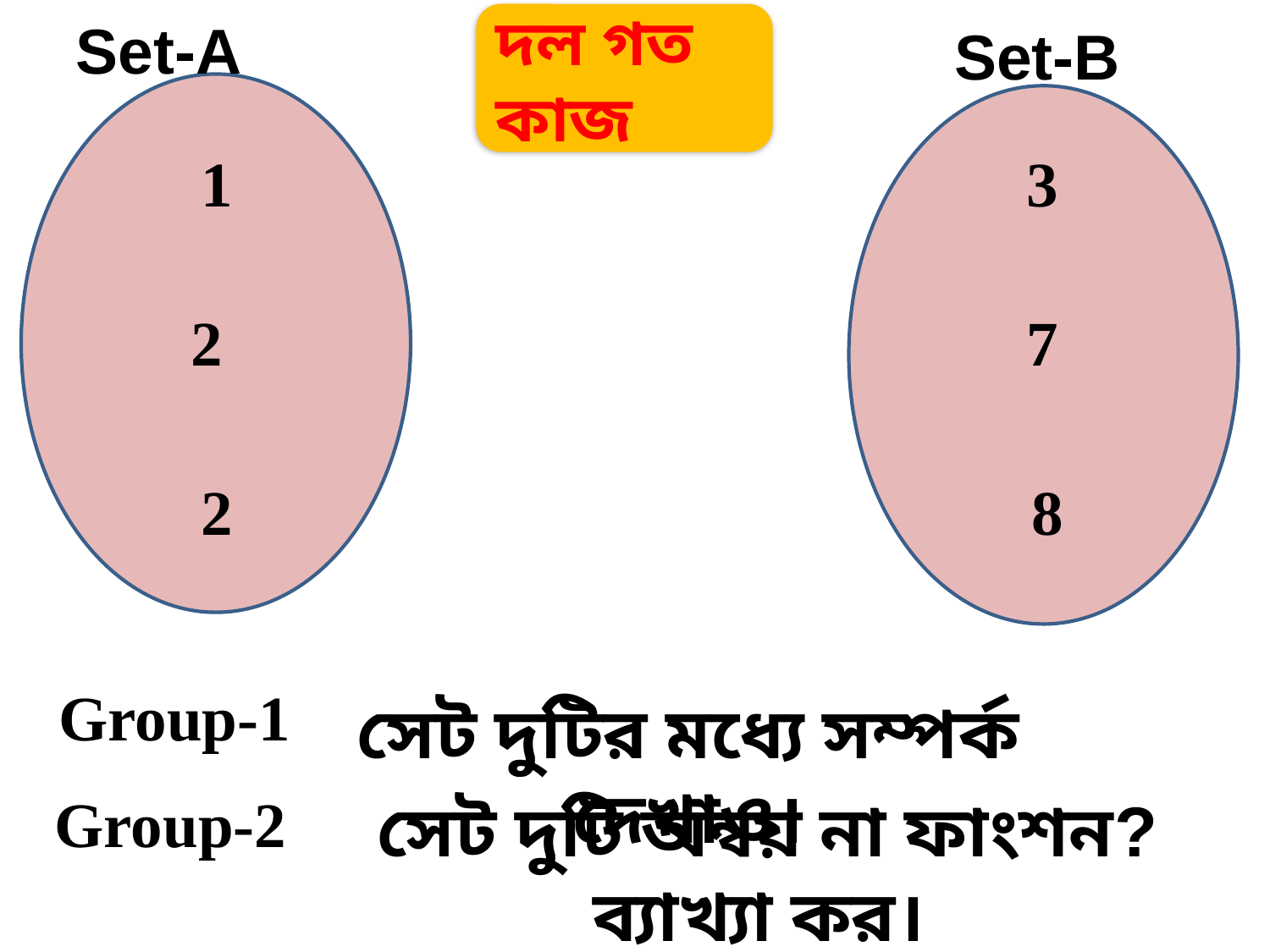

দল গত কাজ
Set-A
Set-B

1
3
2
7
2
8
Group-1
সেট দুটির মধ্যে সম্পর্ক দেখাও।
Group-2
সেট দুটি অন্বয় না ফাংশন? ব্যাখ্যা কর।